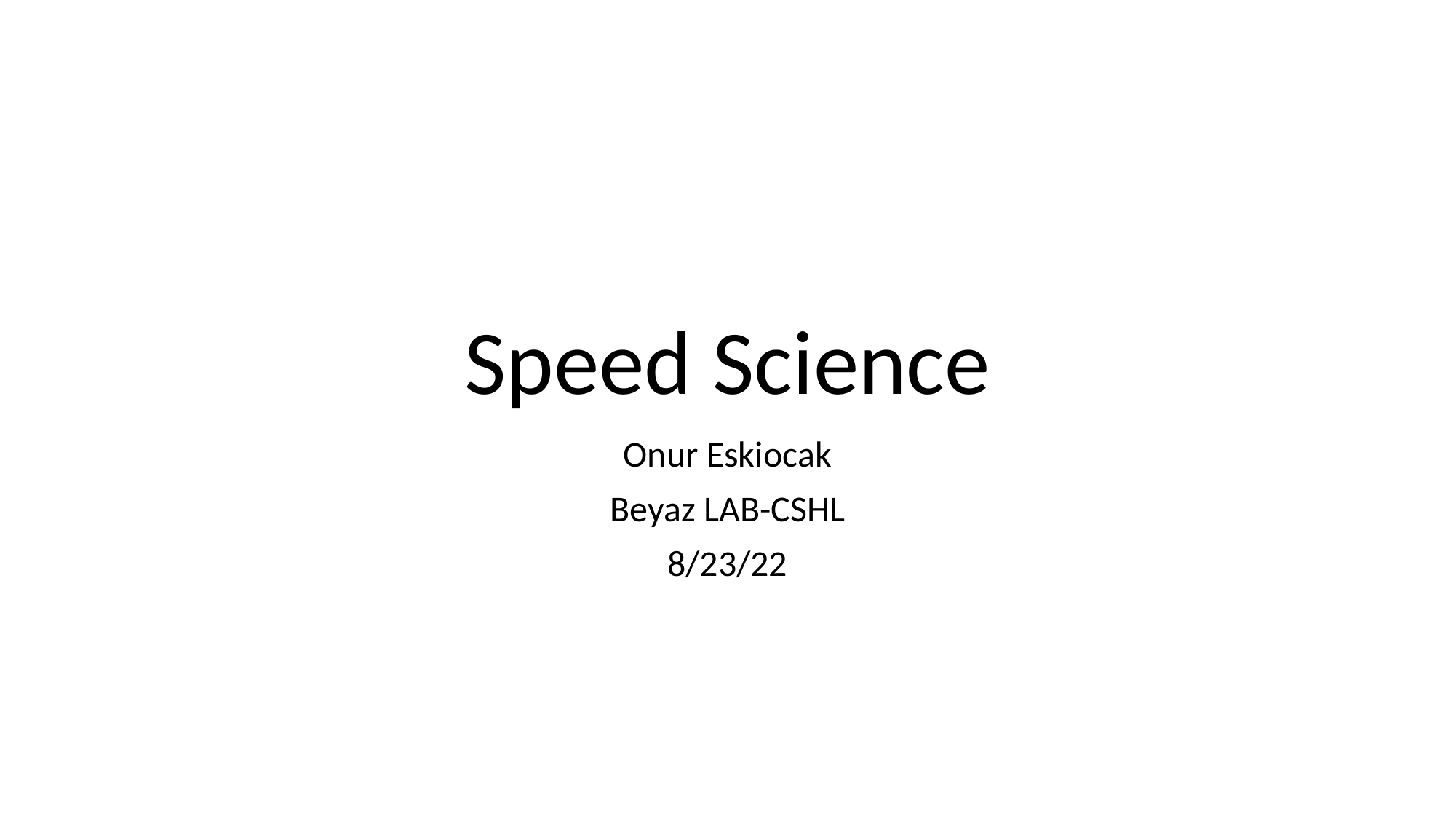

# Speed Science
Onur Eskiocak
Beyaz LAB-CSHL
8/23/22